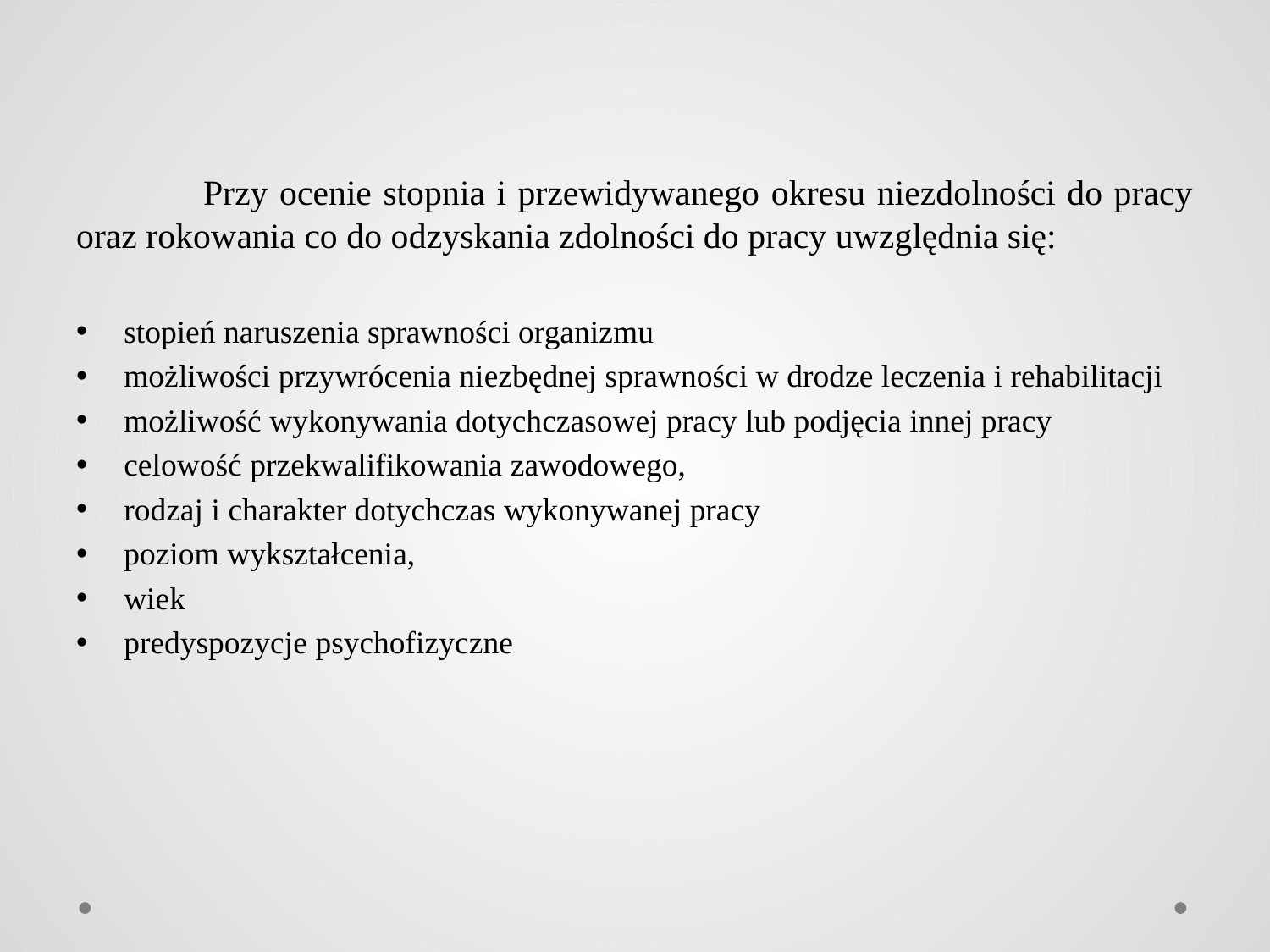

Przy ocenie stopnia i przewidywanego okresu niezdolności do pracy oraz rokowania co do odzyskania zdolności do pracy uwzględnia się:

stopień naruszenia sprawności organizmu
możliwości przywrócenia niezbędnej sprawności w drodze leczenia i rehabilitacji
możliwość wykonywania dotychczasowej pracy lub podjęcia innej pracy
celowość przekwalifikowania zawodowego,
rodzaj i charakter dotychczas wykonywanej pracy
poziom wykształcenia,
wiek
predyspozycje psychofizyczne